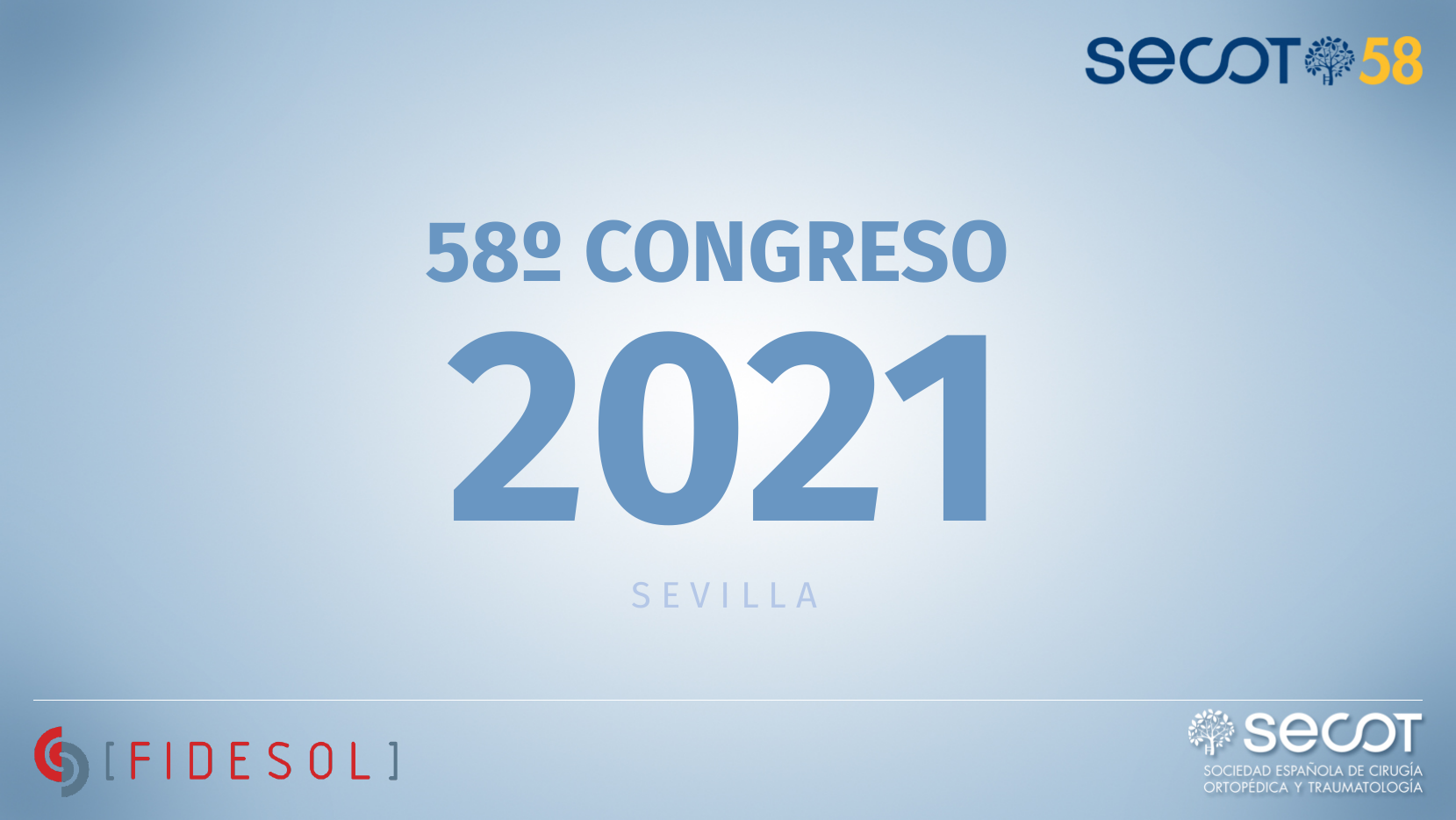

58º CONGRESO
2021
S E V I L L A